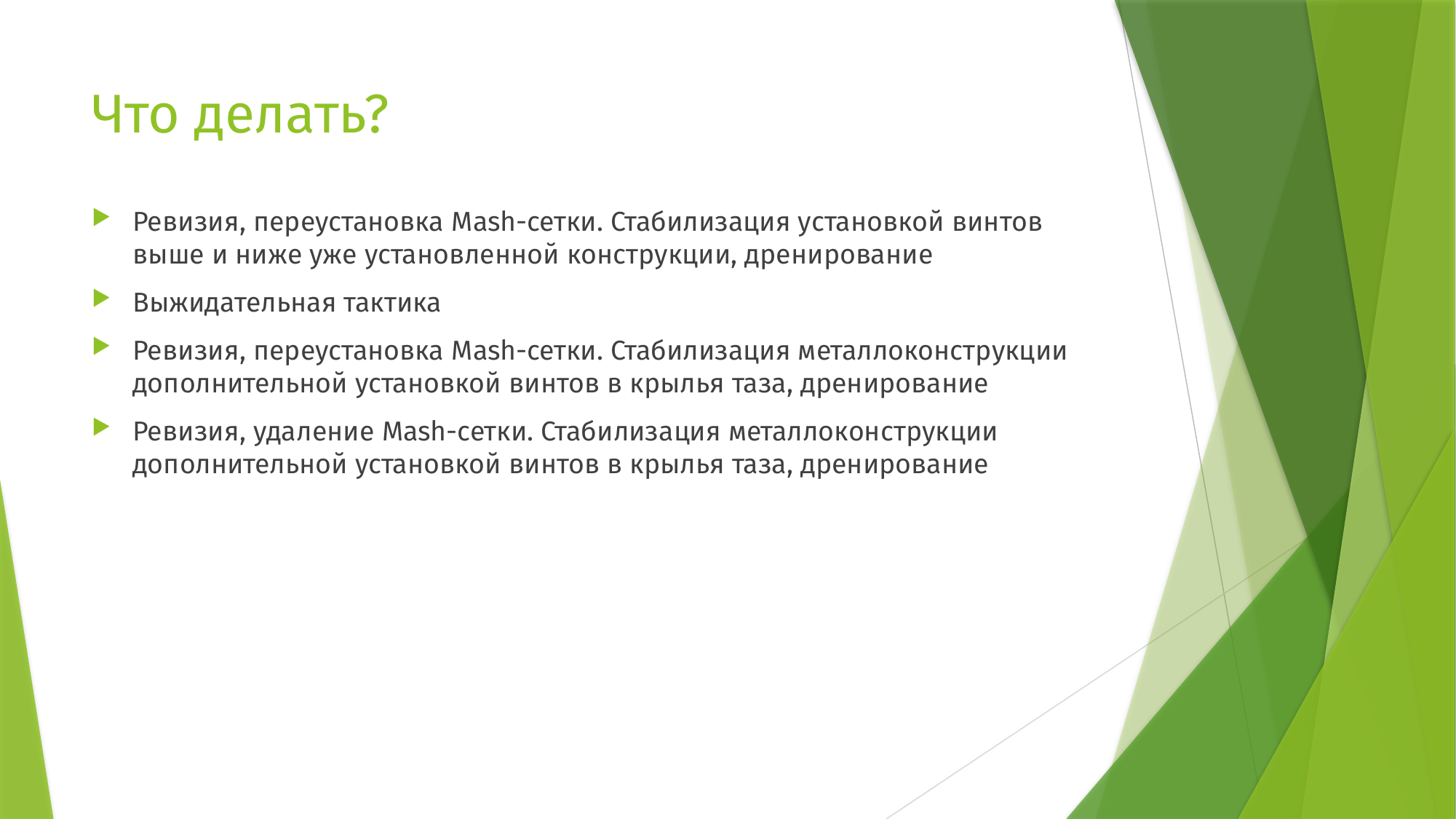

# Что делать?
Ревизия, переустановка Mash-сетки. Стабилизация установкой винтов выше и ниже уже установленной конструкции, дренирование
Выжидательная тактика
Ревизия, переустановка Mash-сетки. Стабилизация металлоконструкции дополнительной установкой винтов в крылья таза, дренирование
Ревизия, удаление Mash-сетки. Стабилизация металлоконструкции дополнительной установкой винтов в крылья таза, дренирование